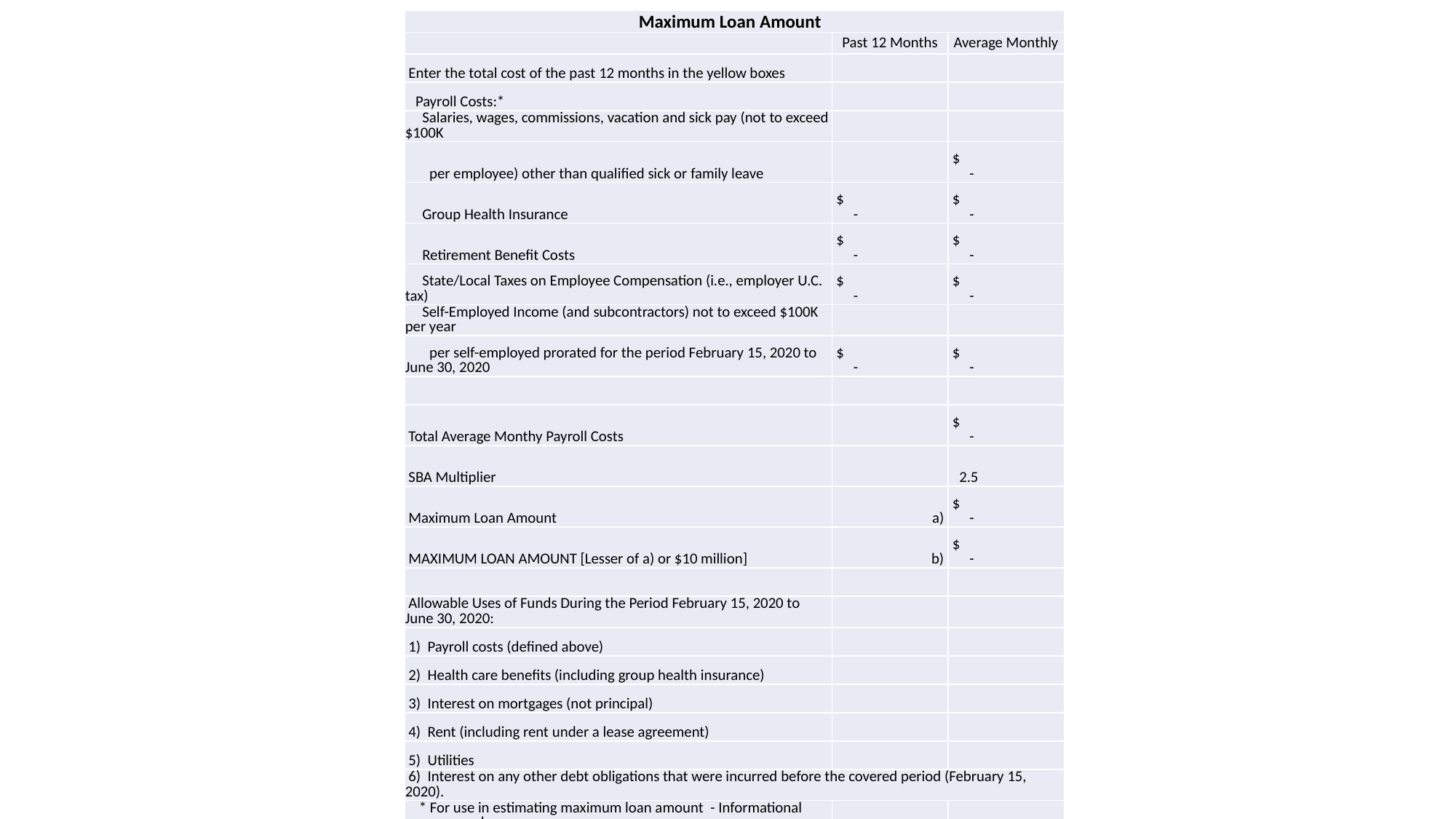

| Maximum Loan Amount |  |  |
| --- | --- | --- |
|  | Past 12 Months | Average Monthly |
| Enter the total cost of the past 12 months in the yellow boxes |  |  |
| Payroll Costs:\* |  |  |
| Salaries, wages, commissions, vacation and sick pay (not to exceed $100K |  |  |
| per employee) other than qualified sick or family leave |  | $ - |
| Group Health Insurance | $ - | $ - |
| Retirement Benefit Costs | $ - | $ - |
| State/Local Taxes on Employee Compensation (i.e., employer U.C. tax) | $ - | $ - |
| Self-Employed Income (and subcontractors) not to exceed $100K per year |  |  |
| per self-employed prorated for the period February 15, 2020 to June 30, 2020 | $ - | $ - |
|  |  |  |
| Total Average Monthy Payroll Costs |  | $ - |
| SBA Multiplier |  | 2.5 |
| Maximum Loan Amount | a) | $ - |
| MAXIMUM LOAN AMOUNT [Lesser of a) or $10 million] | b) | $ - |
|  |  |  |
| Allowable Uses of Funds During the Period February 15, 2020 to June 30, 2020: |  |  |
| 1) Payroll costs (defined above) |  |  |
| 2) Health care benefits (including group health insurance) |  |  |
| 3) Interest on mortgages (not principal) |  |  |
| 4) Rent (including rent under a lease agreement) |  |  |
| 5) Utilities |  |  |
| 6) Interest on any other debt obligations that were incurred before the covered period (February 15, 2020). |  |  |
| \* For use in estimating maximum loan amount - Informational purposes only |  |  |
#